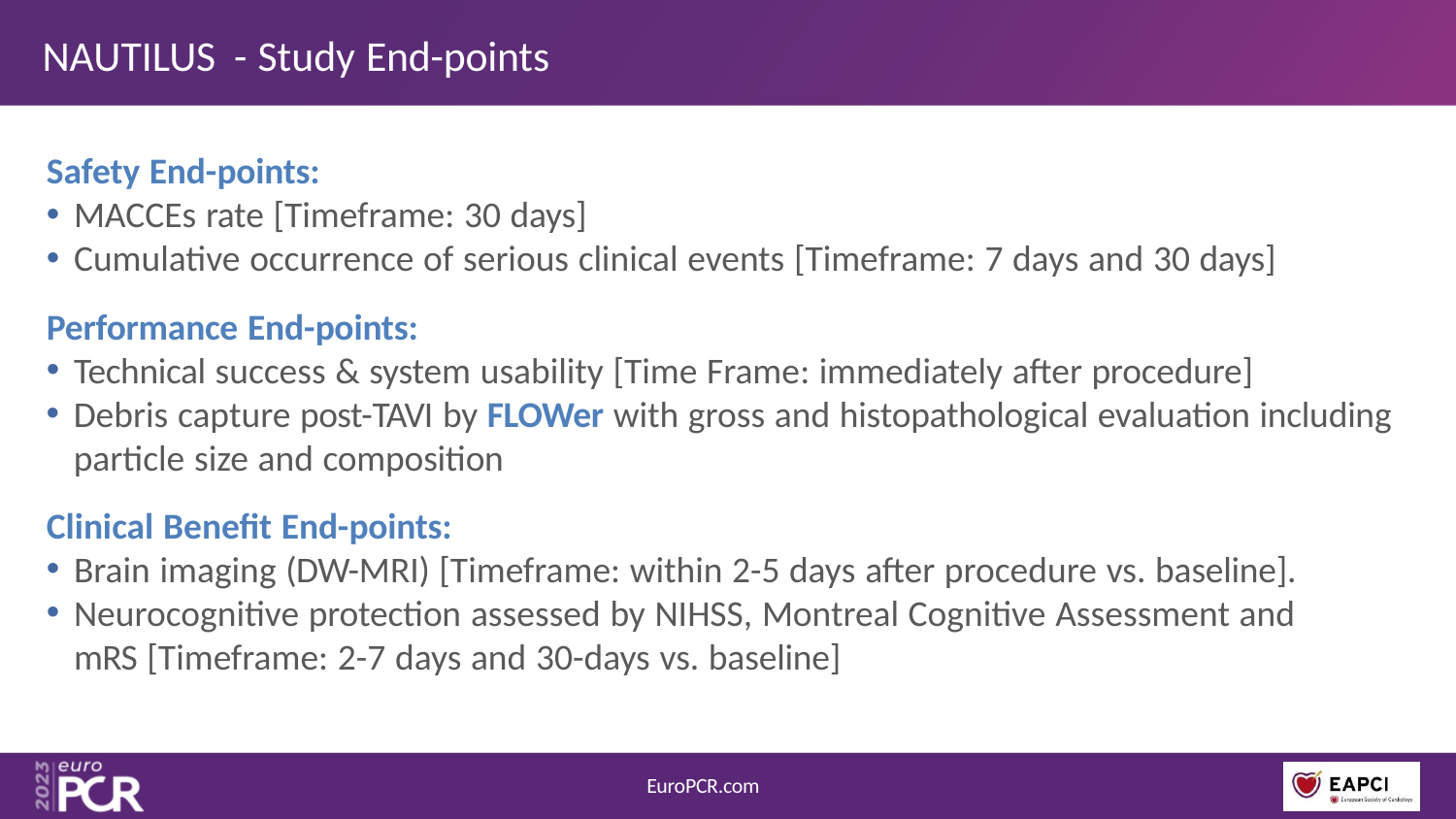

# NAUTILUS - Study End-points
Safety End-points:
MACCEs rate [Timeframe: 30 days]
Cumulative occurrence of serious clinical events [Timeframe: 7 days and 30 days]
Performance End-points:
Technical success & system usability [Time Frame: immediately after procedure]
Debris capture post-TAVI by FLOWer with gross and histopathological evaluation including particle size and composition
Clinical Benefit End-points:
Brain imaging (DW-MRI) [Timeframe: within 2-5 days after procedure vs. baseline].
Neurocognitive protection assessed by NIHSS, Montreal Cognitive Assessment and mRS [Timeframe: 2-7 days and 30-days vs. baseline]
EuroPCR.com